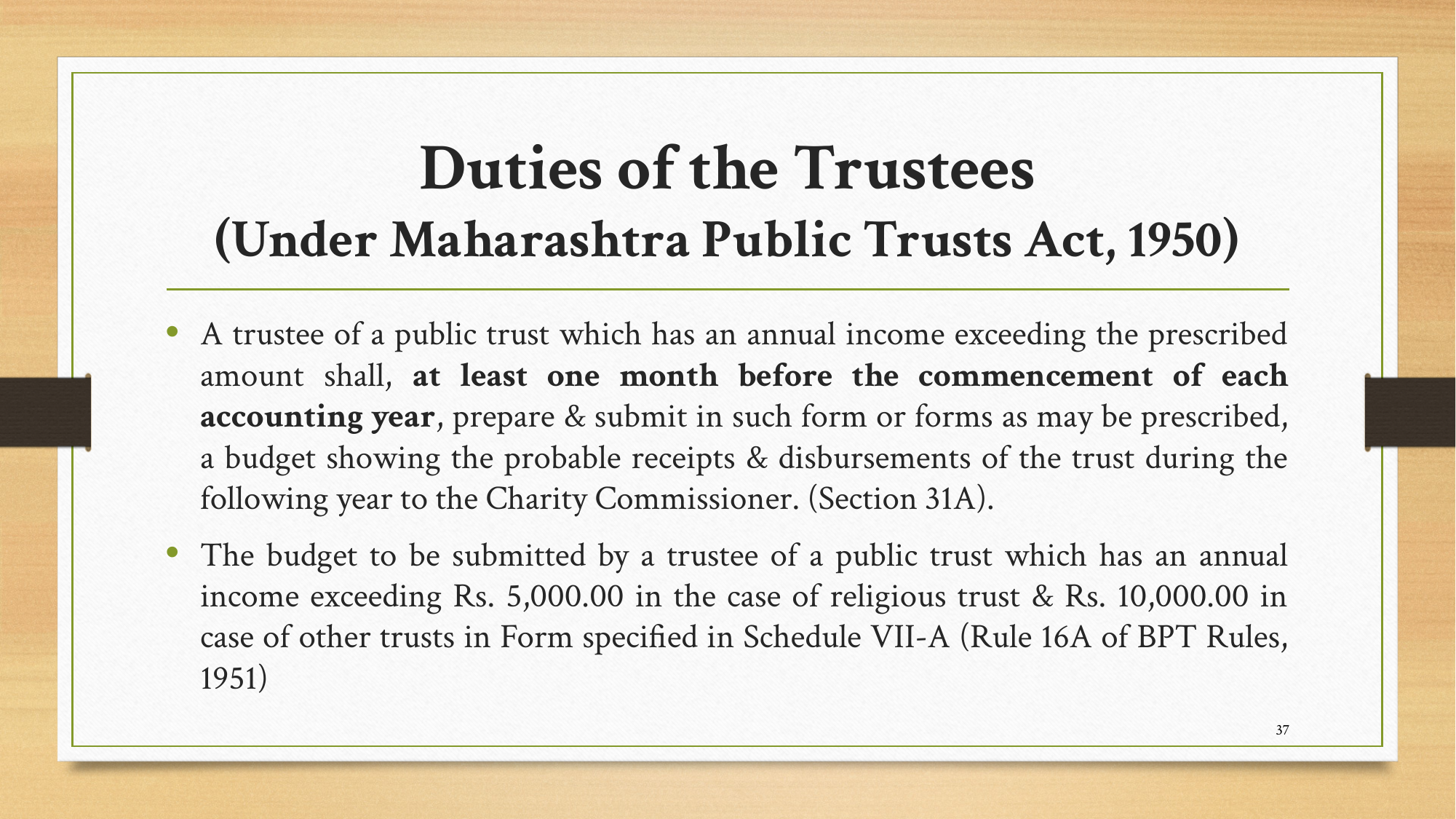

# Duties of the Trustees (Under Maharashtra Public Trusts Act, 1950)
A trustee of a public trust which has an annual income exceeding the prescribed amount shall, at least one month before the commencement of each accounting year, prepare & submit in such form or forms as may be prescribed, a budget showing the probable receipts & disbursements of the trust during the following year to the Charity Commissioner. (Section 31A).
The budget to be submitted by a trustee of a public trust which has an annual income exceeding Rs. 5,000.00 in the case of religious trust & Rs. 10,000.00 in case of other trusts in Form specified in Schedule VII-A (Rule 16A of BPT Rules, 1951)

37